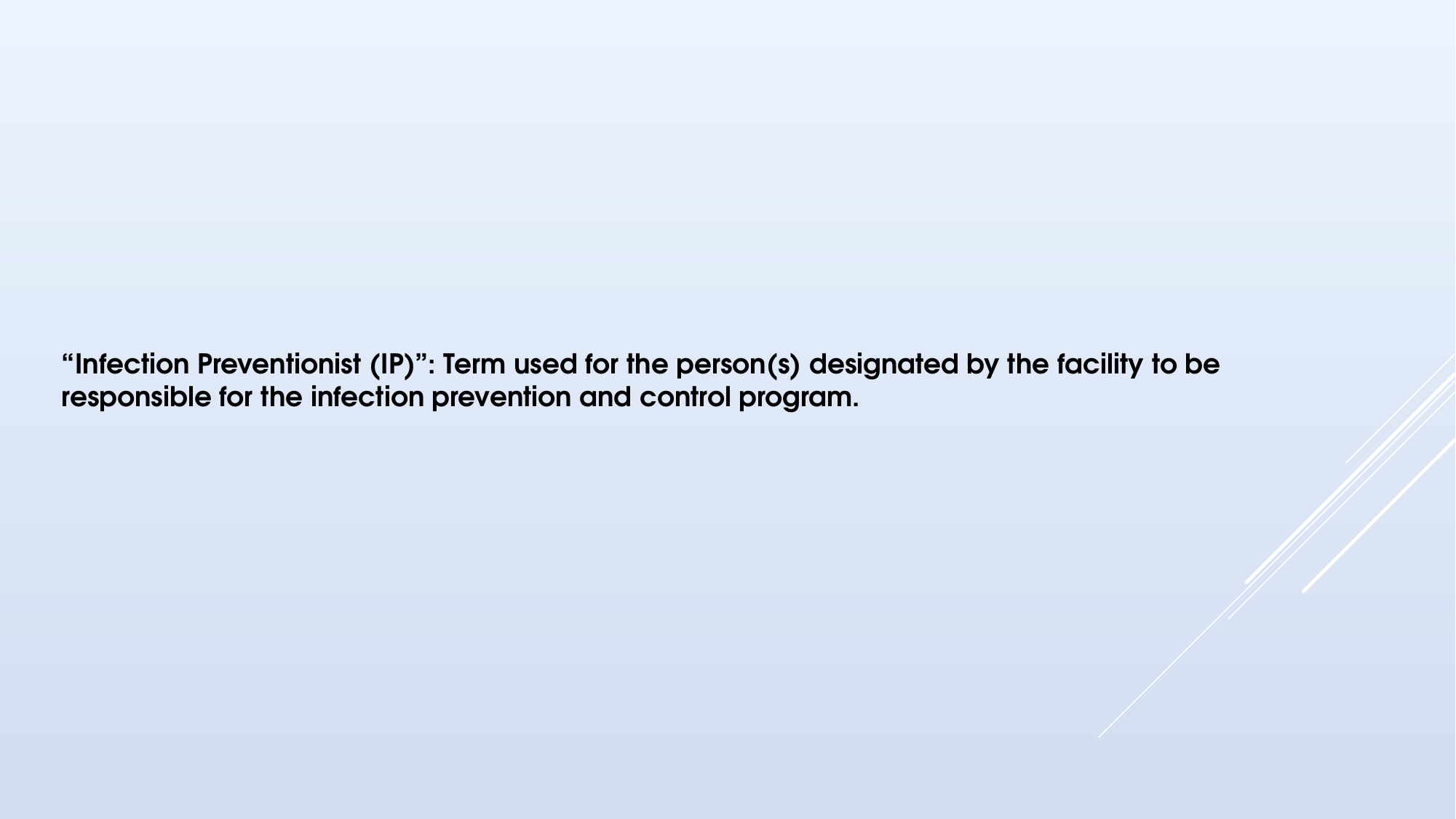

“Infection Preventionist (IP)”: Term used for the person(s) designated by the facility to be responsible for the infection prevention and control program.